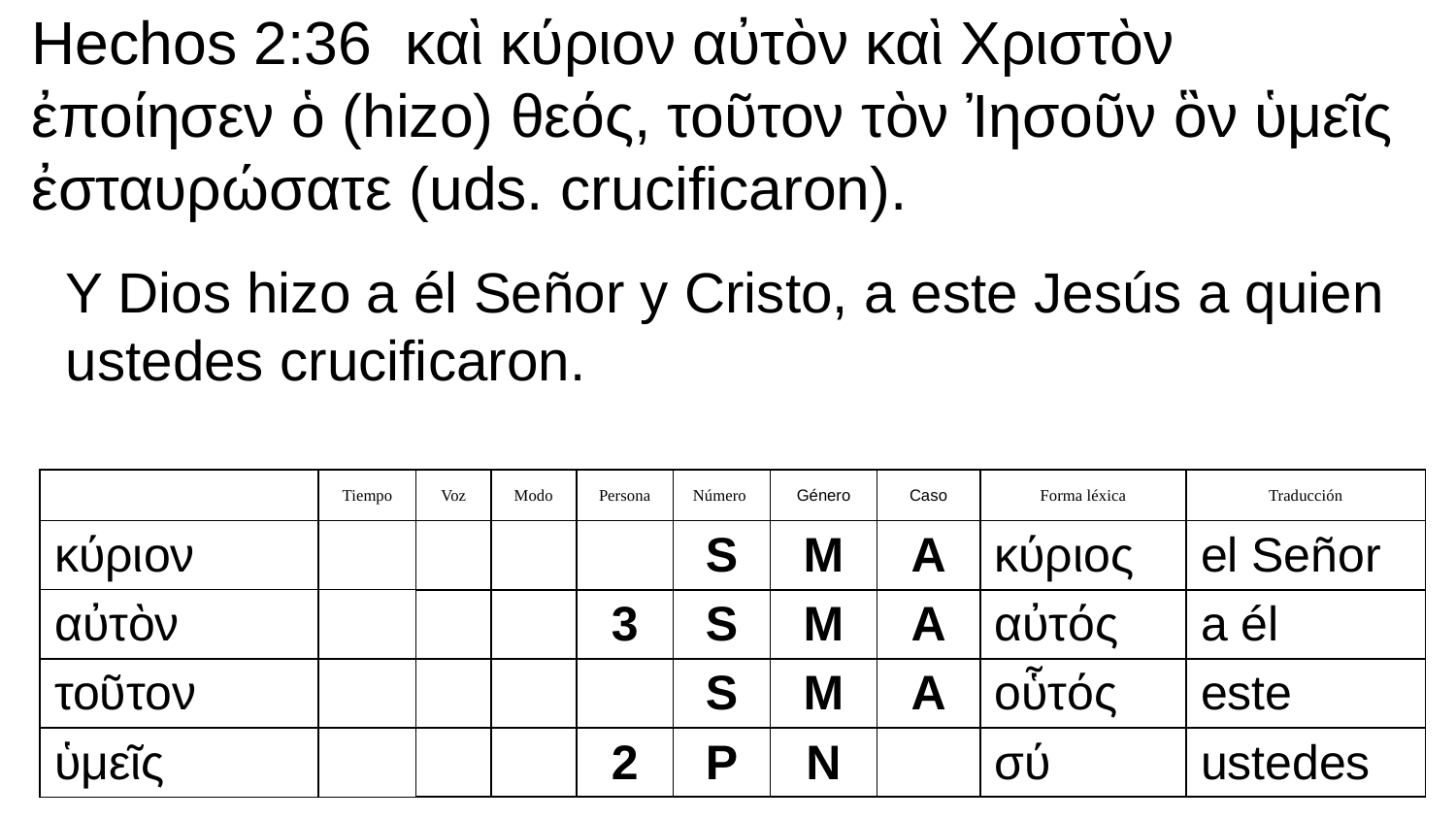

Hechos 2:36  καὶ κύριον αὐτὸν καὶ Χριστὸν ἐποίησεν ὁ (hizo) θεός, τοῦτον τὸν Ἰησοῦν ὃν ὑμεῖς ἐσταυρώσατε (uds. crucificaron).
Y Dios hizo a él Señor y Cristo, a este Jesús a quien ustedes crucificaron.
|  | Tiempo | Voz | Modo | Persona | Número | Género | Caso | Forma léxica | Traducción |
| --- | --- | --- | --- | --- | --- | --- | --- | --- | --- |
| κύριον |  |  |  |  | S | M | A | κύριος | el Señor |
| αὐτὸν |  |  |  | 3 | S | M | A | αὐτός | a él |
| τοῦτον |  |  |  |  | S | M | A | οὗτός | este |
| ὑμεῖς |  |  |  | 2 | P | N |  | σύ | ustedes |